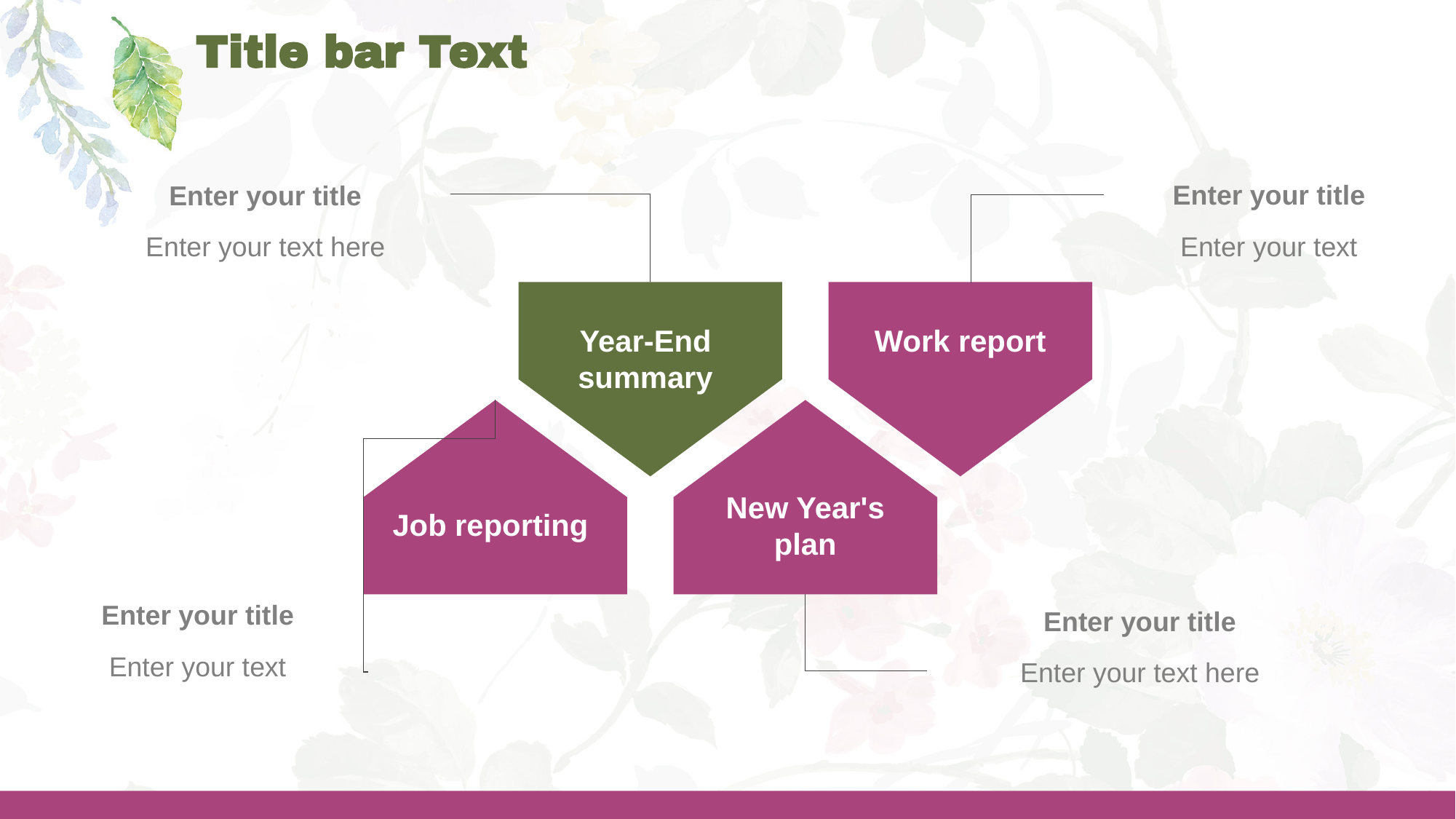

# Title bar Text
Enter your title
Enter your text
Enter your title
Enter your text here

Year-End summary

Work report

Job reporting

New Year's plan
Enter your title
Enter your text
Enter your title
Enter your text here